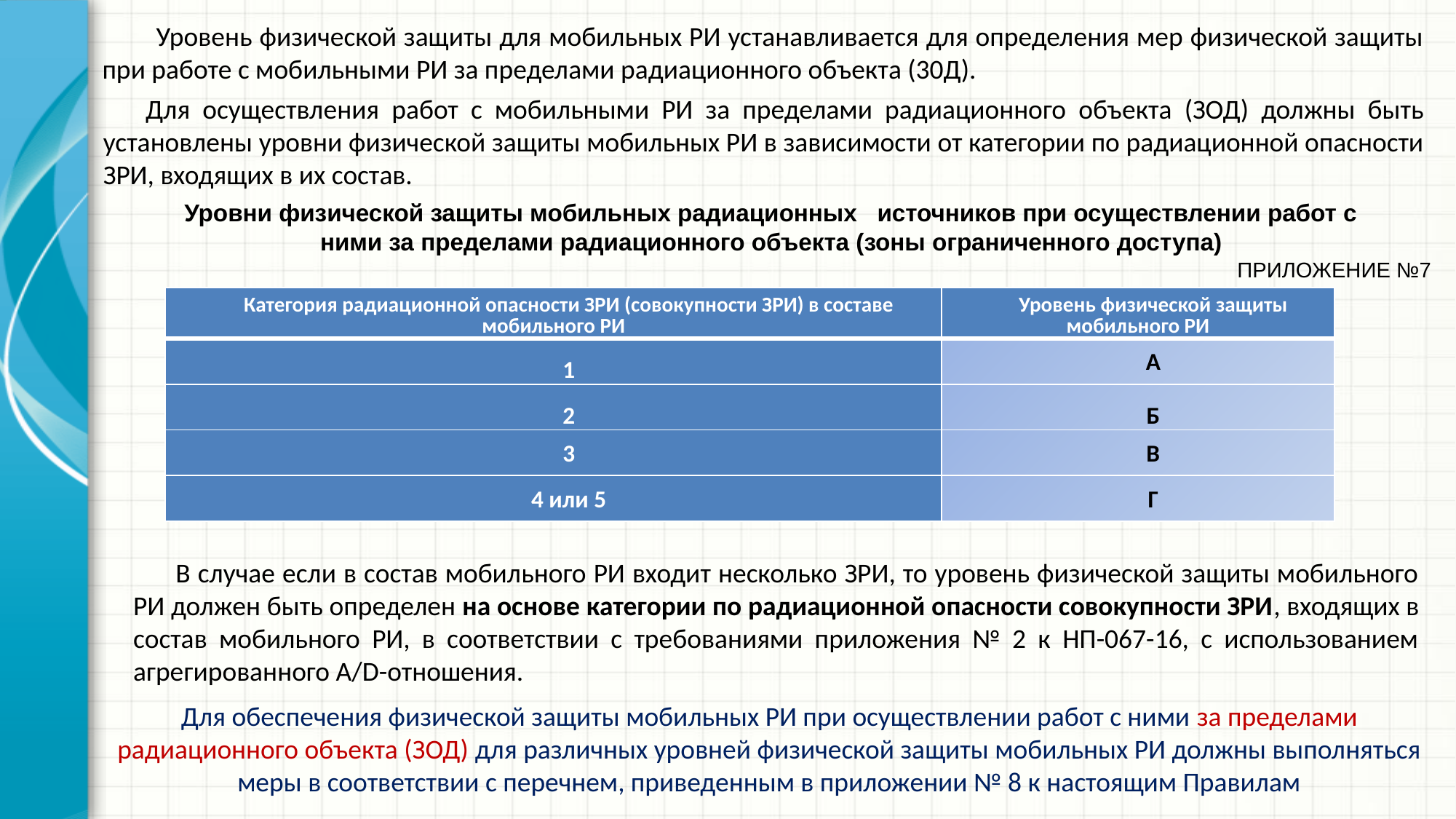

Уровень физической защиты для мобильных РИ устанавливается для определения мер физической защиты при работе с мобильными РИ за пределами радиационного объекта (30Д).
Для осуществления работ с мобильными РИ за пределами радиационного объекта (ЗОД) должны быть установлены уровни физической защиты мобильных РИ в зависимости от категории по радиационной опасности ЗРИ, входящих в их состав.
Уровни физической защиты мобильных радиационных   источников при осуществлении работ с ними за пределами радиационного объекта (зоны ограниченного доступа)
ПРИЛОЖЕНИЕ №7
| Категория радиационной опасности ЗРИ (совокупности ЗРИ) в составе мобильного РИ | Уровень физической защиты мобильного РИ |
| --- | --- |
| 1 | А |
| 2 | Б |
| 3 | В |
| 4 или 5 | Г |
В случае если в состав мобильного РИ входит несколько ЗРИ, то уровень физической защиты мобильного РИ должен быть определен на основе категории по радиационной опасности совокупности ЗРИ, входящих в состав мобильного РИ, в соответствии с требованиями приложения № 2 к НП-067-16, с использованием агрегированного A/D-отношения.
Для обеспечения физической защиты мобильных РИ при осуществлении работ с ними за пределами радиационного объекта (ЗОД) для различных уровней физической защиты мобильных РИ должны выполняться меры в соответствии с перечнем, приведенным в приложении № 8 к настоящим Правилам